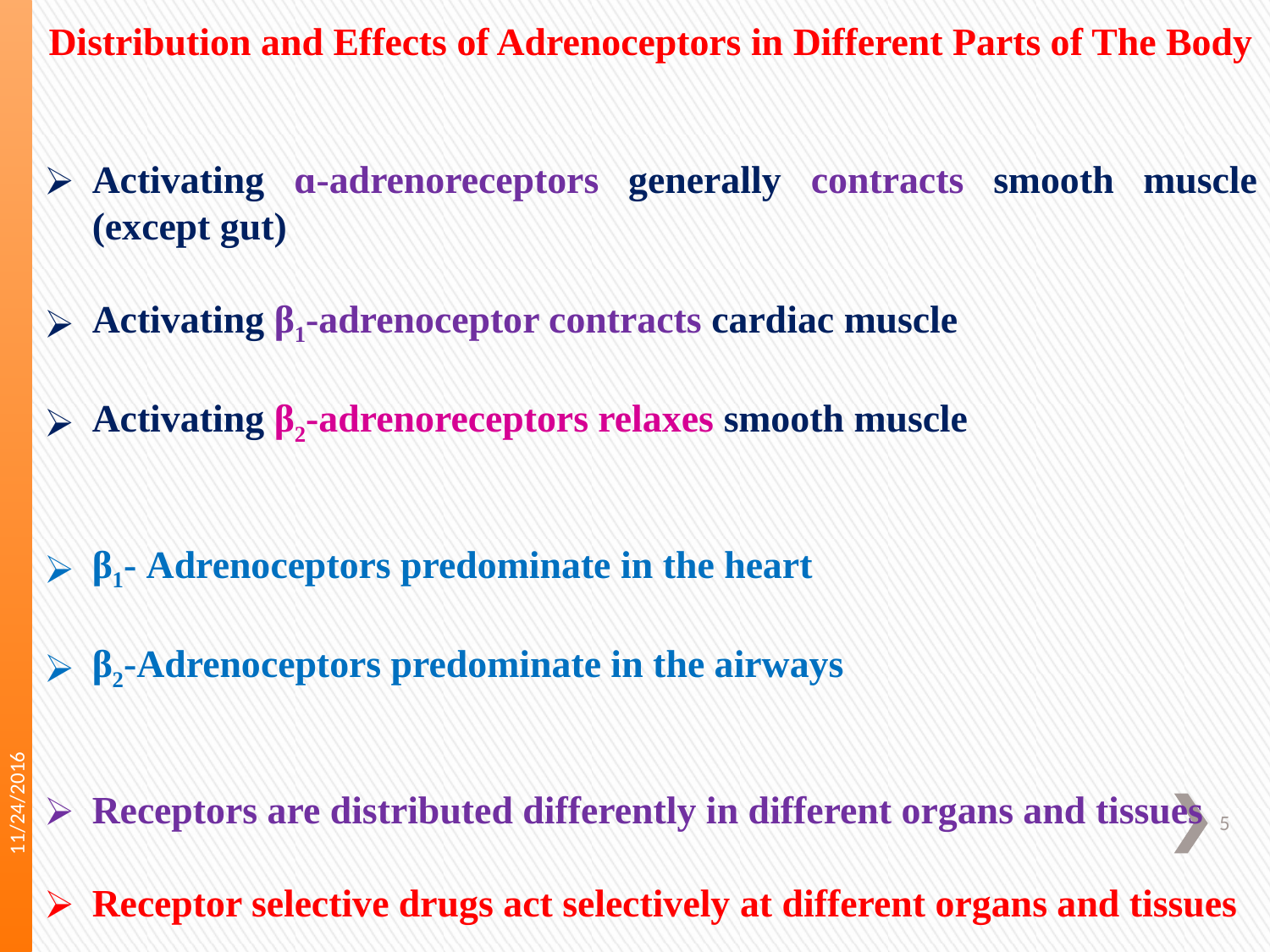

Distribution and Effects of Adrenoceptors in Different Parts of The Body
Activating ɑ-adrenoreceptors generally contracts smooth muscle (except gut)

Activating β1-adrenoceptor contracts cardiac muscle

Activating β2-adrenoreceptors relaxes smooth muscle

β1- Adrenoceptors predominate in the heart

β2-Adrenoceptors predominate in the airways

Receptors are distributed differently in different organs and tissues

Receptor selective drugs act selectively at different organs and tissues
11/24/2016
5